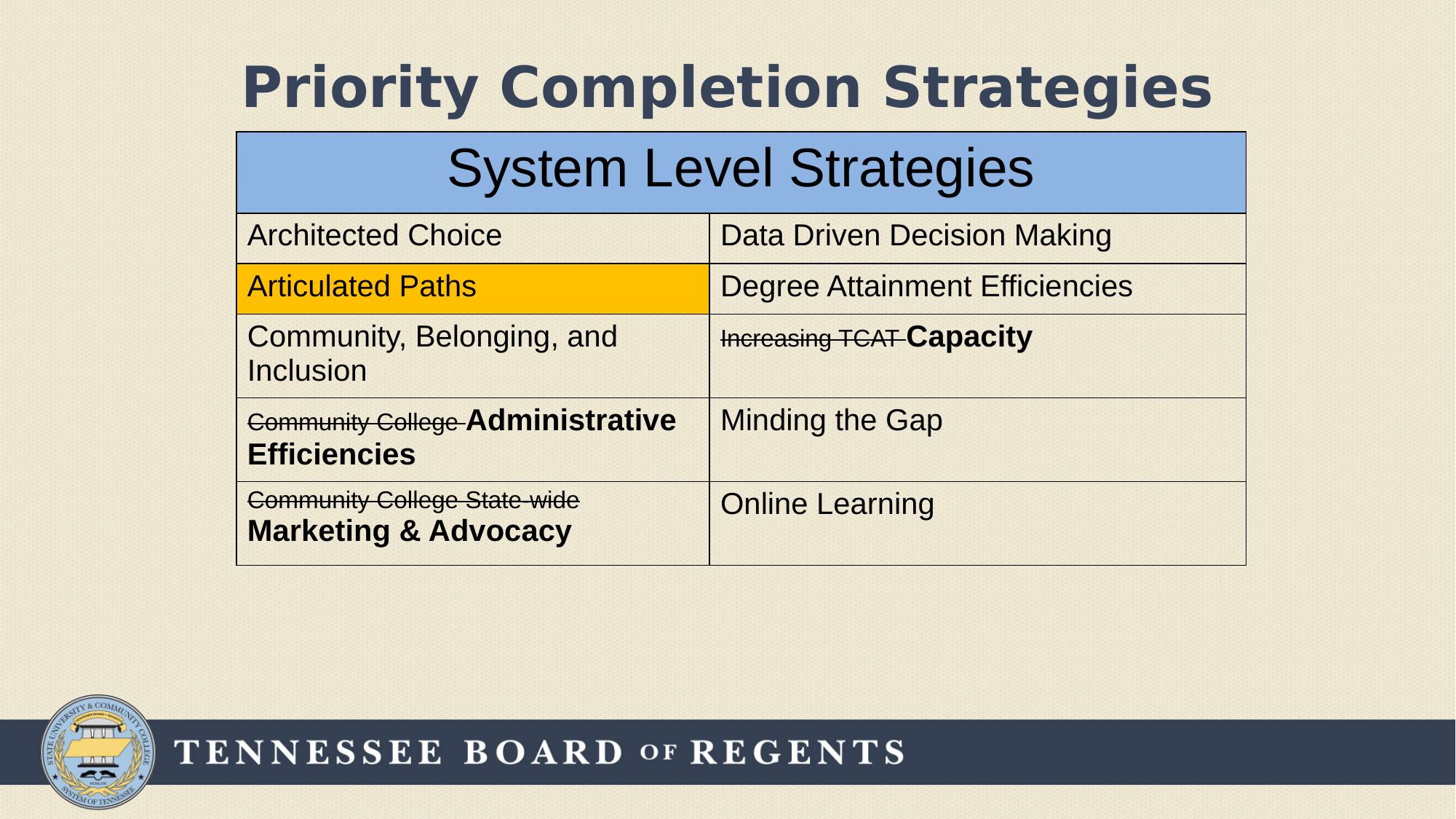

# Priority Completion Strategies
| System Level Strategies |  |
| --- | --- |
| Architected Choice | Data Driven Decision Making |
| Articulated Paths | Degree Attainment Efficiencies |
| Community, Belonging, and Inclusion | Increasing TCAT Capacity |
| Community College Administrative Efficiencies | Minding the Gap |
| Community College State-wide Marketing & Advocacy | Online Learning |